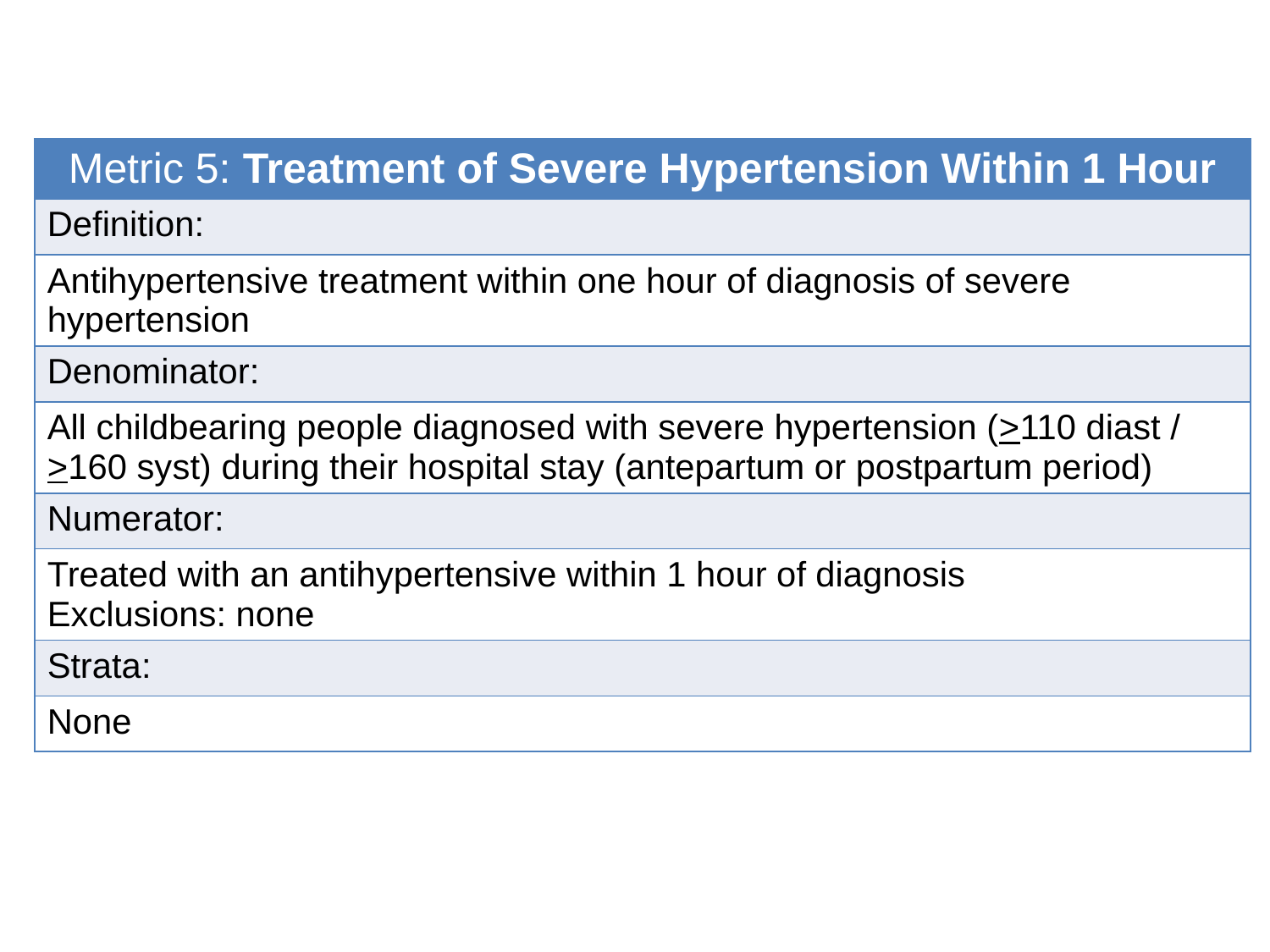

| Metric 5: Treatment of Severe Hypertension Within 1 Hour |
| --- |
| Definition: |
| Antihypertensive treatment within one hour of diagnosis of severe hypertension |
| Denominator: |
| All childbearing people diagnosed with severe hypertension (>110 diast / >160 syst) during their hospital stay (antepartum or postpartum period) |
| Numerator: |
| Treated with an antihypertensive within 1 hour of diagnosis Exclusions: none |
| Strata: |
| None |